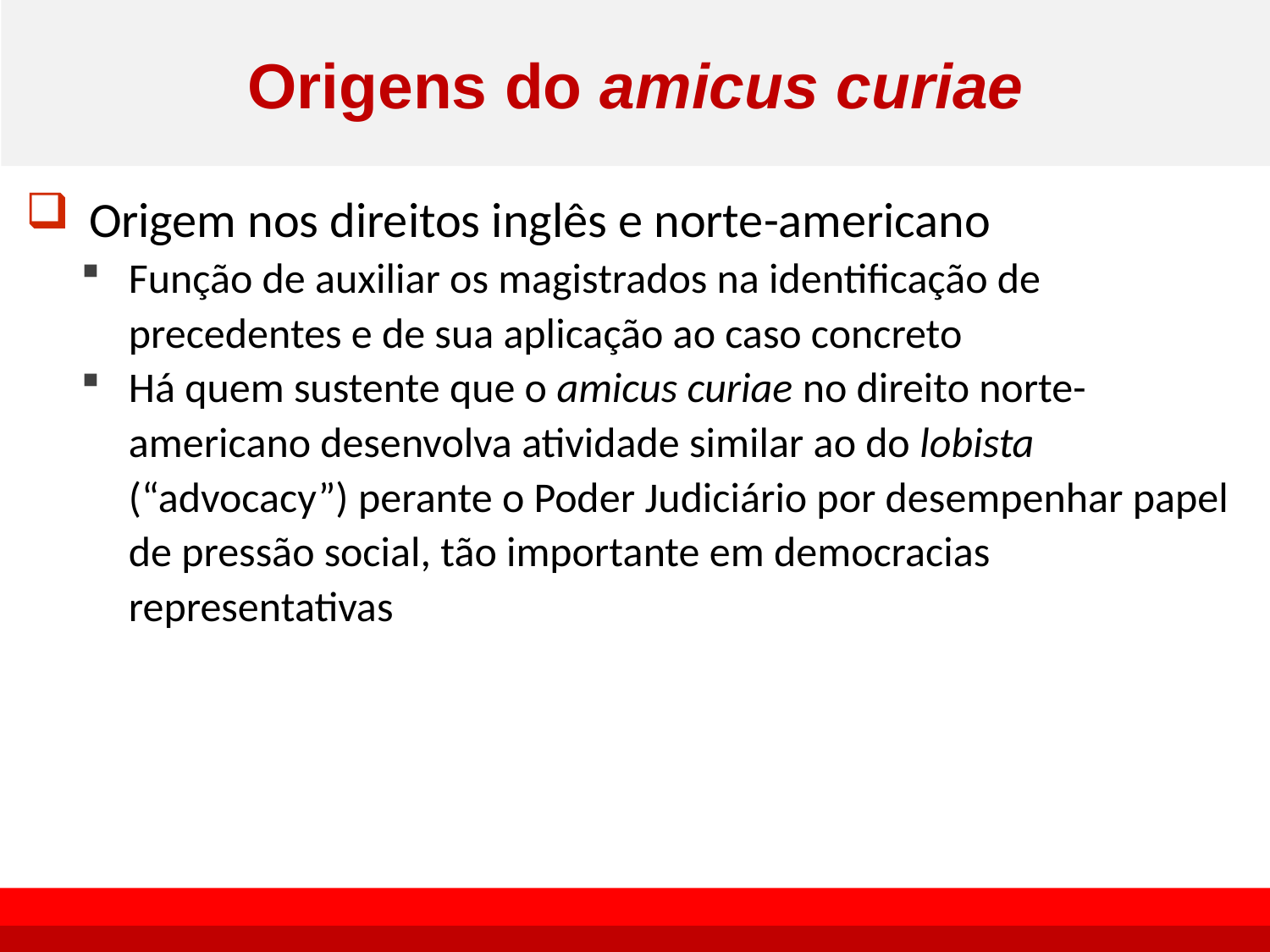

# Origens do amicus curiae
Origem nos direitos inglês e norte-americano
Função de auxiliar os magistrados na identificação de precedentes e de sua aplicação ao caso concreto
Há quem sustente que o amicus curiae no direito norte-americano desenvolva atividade similar ao do lobista (“advocacy”) perante o Poder Judiciário por desempenhar papel  de pressão social, tão importante em democracias representativas